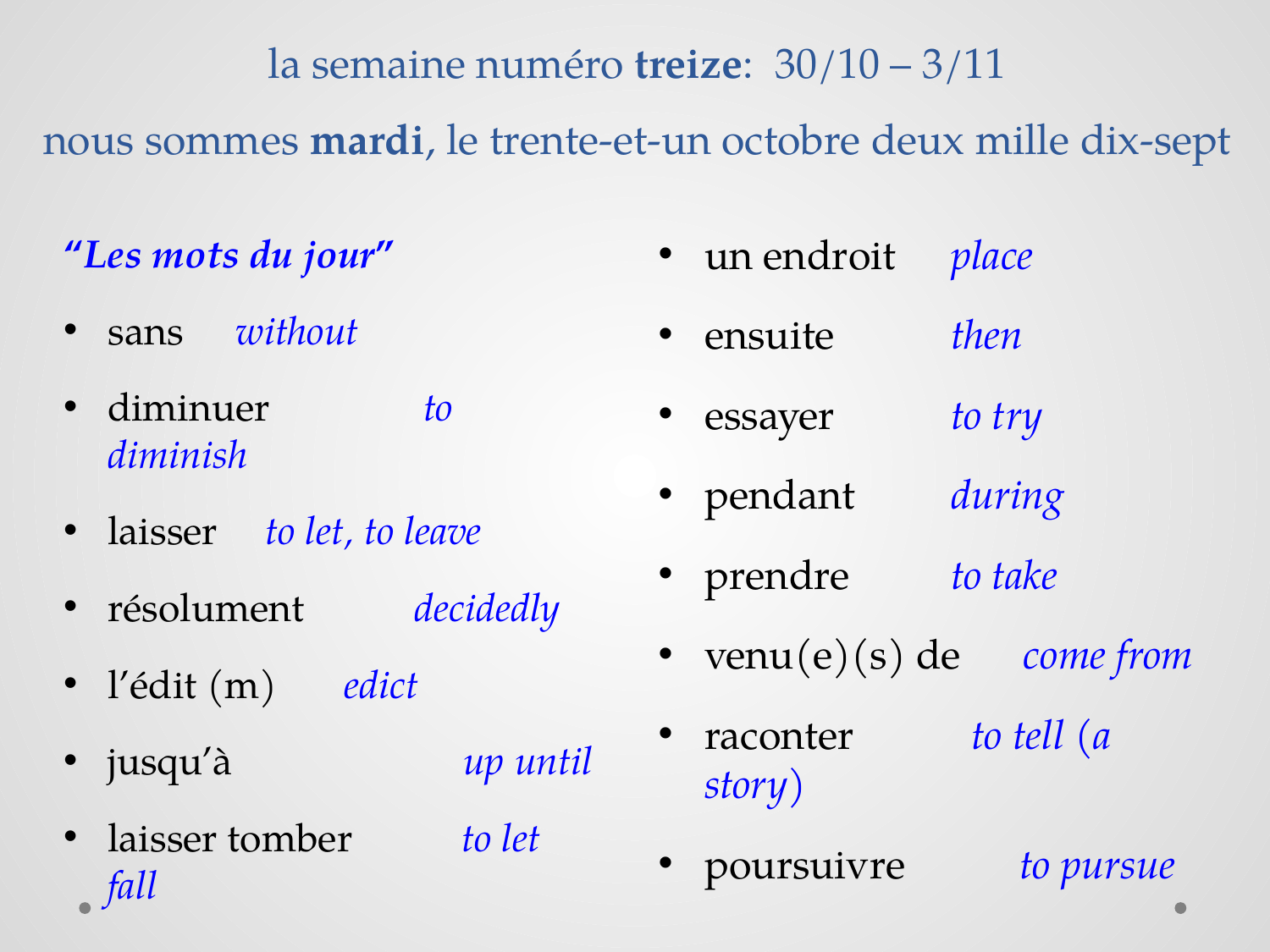

# la semaine numéro treize:  30/10 – 3/11 nous sommes mardi, le trente-et-un octobre deux mille dix-sept
“Les mots du jour”
sans		 without
diminuer	        to diminish
laisser	    to let, to leave
résolument           decidedly
l’édit (m)		edict
jusqu’à	            up until
laisser tomber	to let fall
un endroit		place
ensuite		then
essayer		to try
pendant		during
prendre		to take
venu(e)(s) de      come from
raconter	  to tell (a story)
poursuivre           to pursue